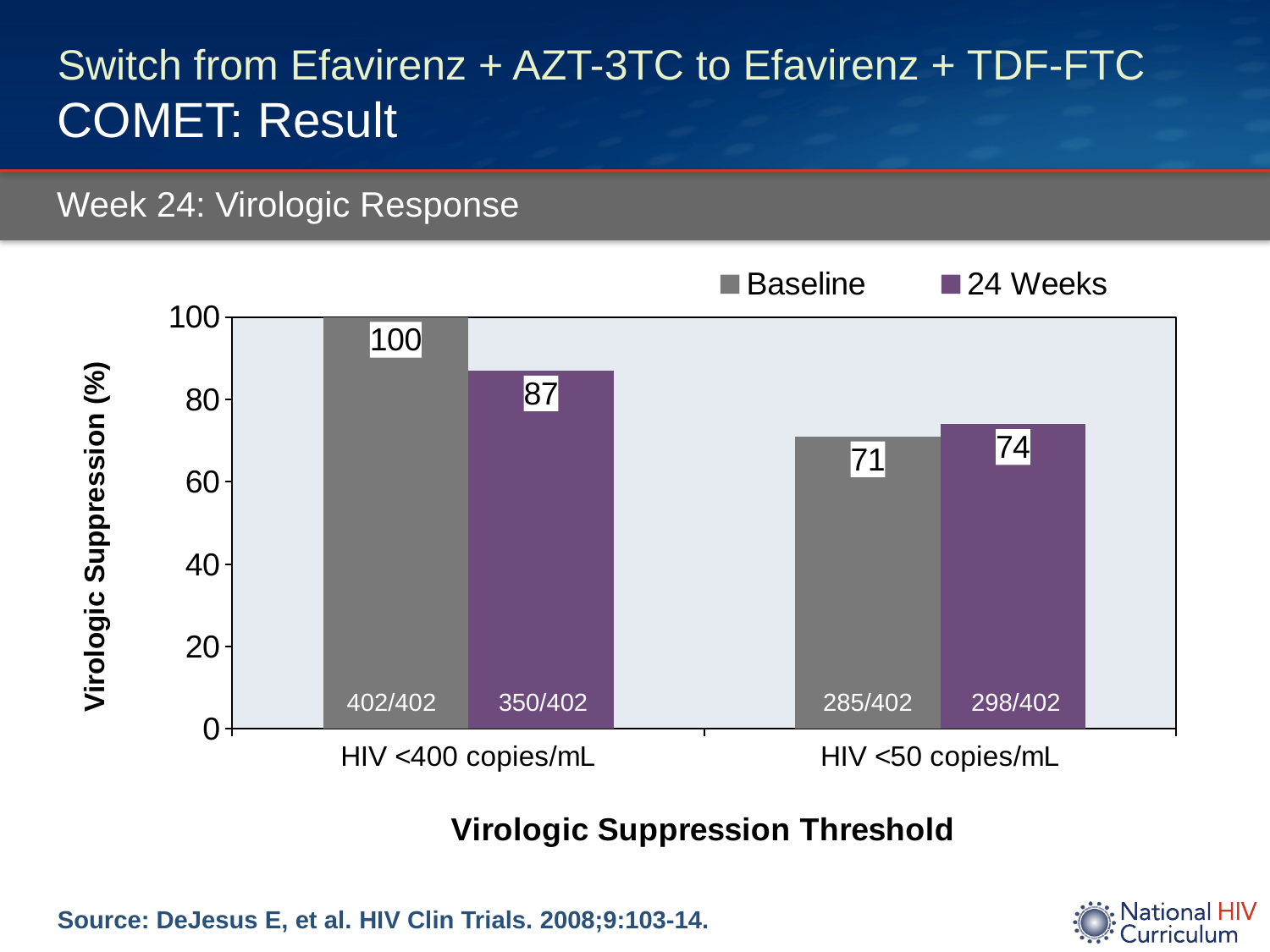

# Switch from Efavirenz + AZT-3TC to Efavirenz + TDF-FTC COMET: Result
Week 24: Virologic Response

### Chart

| Category | Baseline  | 24 Weeks  |
|---|---|---|
| HIV <400 copies/mL | 100.0 | 87.0 |
| HIV <50 copies/mL | 71.0 | 74.0 |
402/402
 350/402
285/402
298/402
Source: DeJesus E, et al. HIV Clin Trials. 2008;9:103-14.